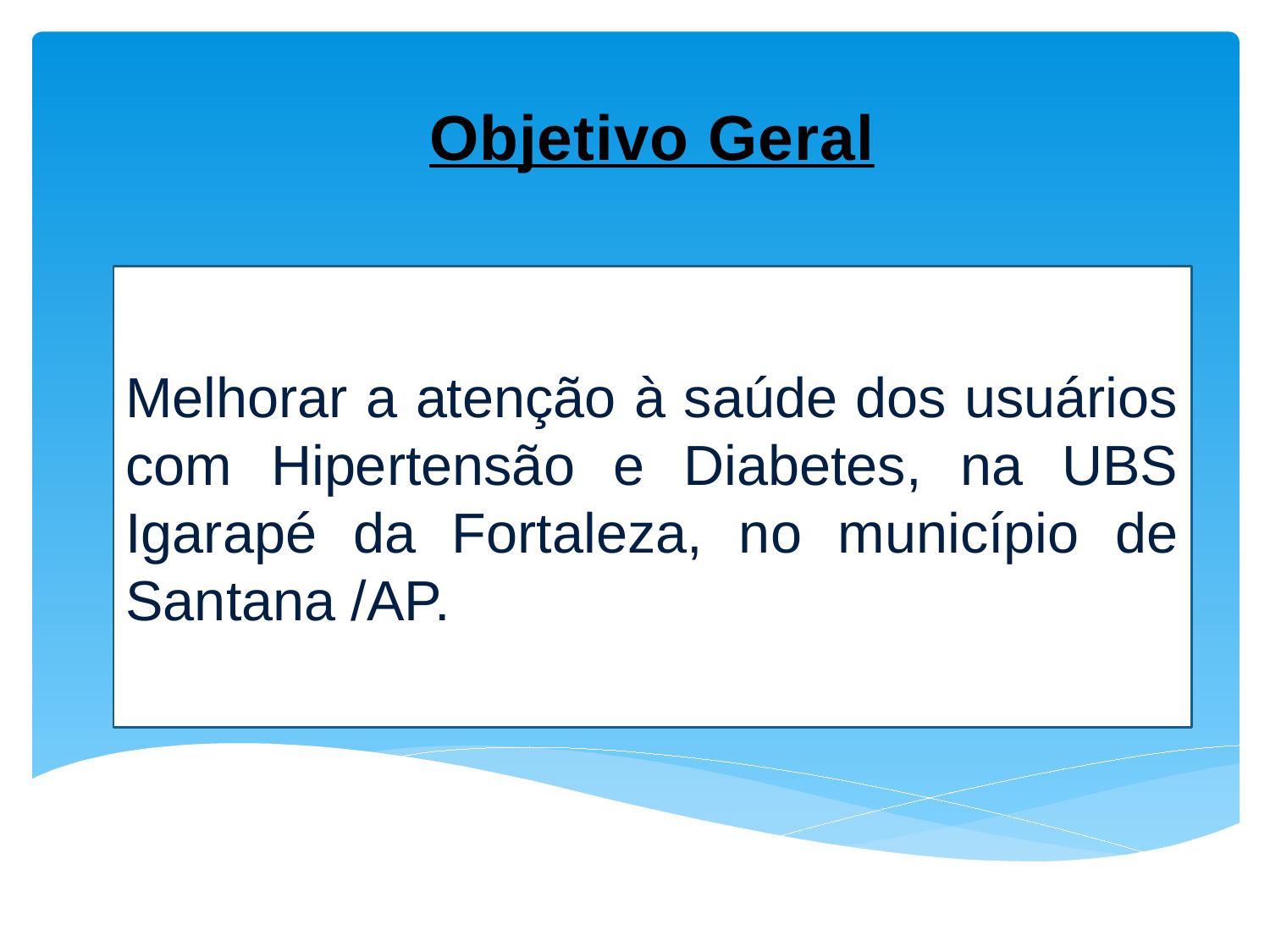

# Objetivo Geral
Melhorar a atenção à saúde dos usuários com Hipertensão e Diabetes, na UBS Igarapé da Fortaleza, no município de Santana /AP.